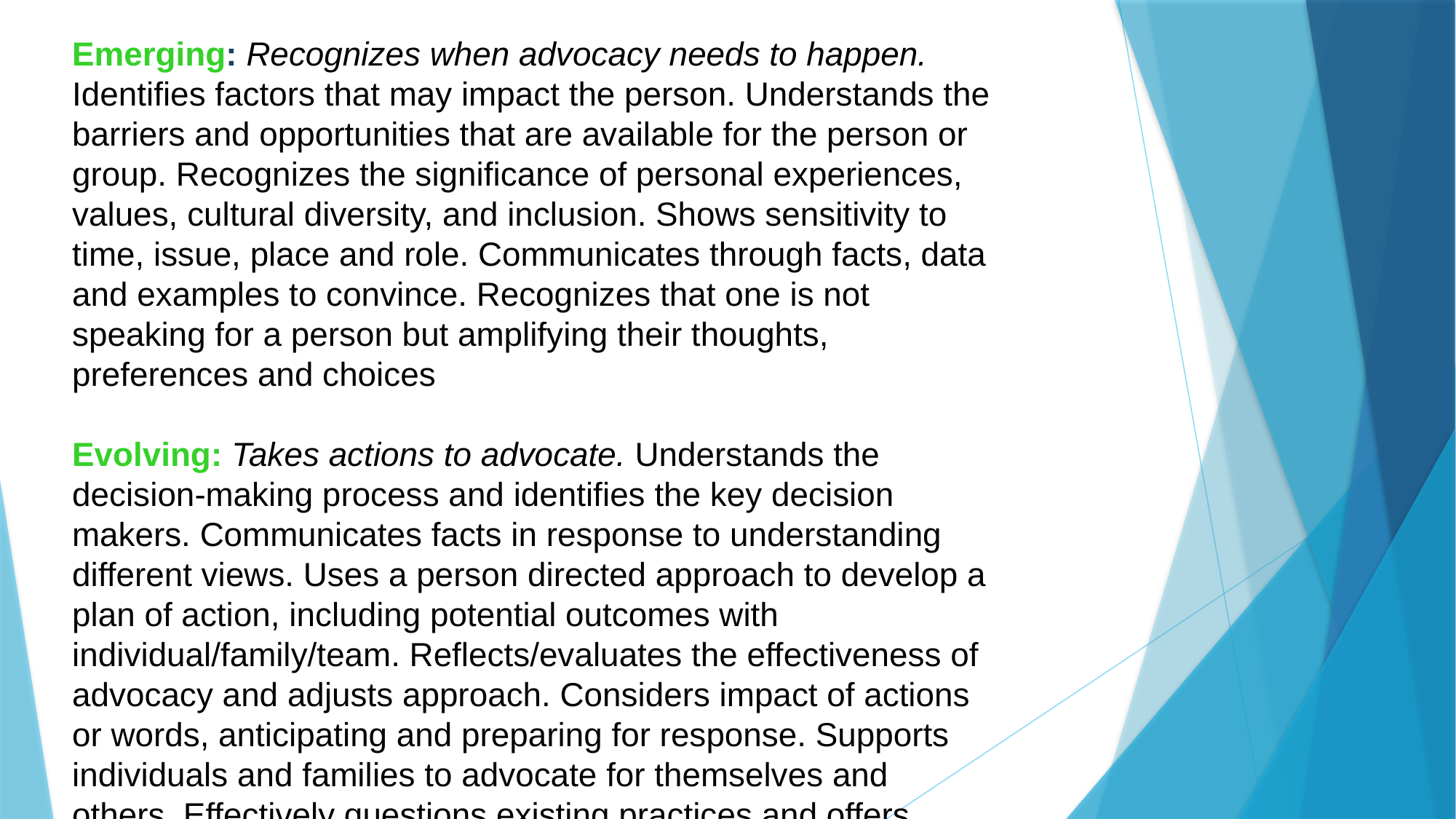

Emerging: Recognizes when advocacy needs to happen. Identifies factors that may impact the person. Understands the barriers and opportunities that are available for the person or group. Recognizes the significance of personal experiences, values, cultural diversity, and inclusion. Shows sensitivity to time, issue, place and role. Communicates through facts, data and examples to convince. Recognizes that one is not speaking for a person but amplifying their thoughts, preferences and choices

Evolving: Takes actions to advocate. Understands the decision-making process and identifies the key decision makers. Communicates facts in response to understanding different views. Uses a person directed approach to develop a plan of action, including potential outcomes with individual/family/team. Reflects/evaluates the effectiveness of advocacy and adjusts approach. Considers impact of actions or words, anticipating and preparing for response. Supports individuals and families to advocate for themselves and others. Effectively questions existing practices and offers opportunities for new ideas